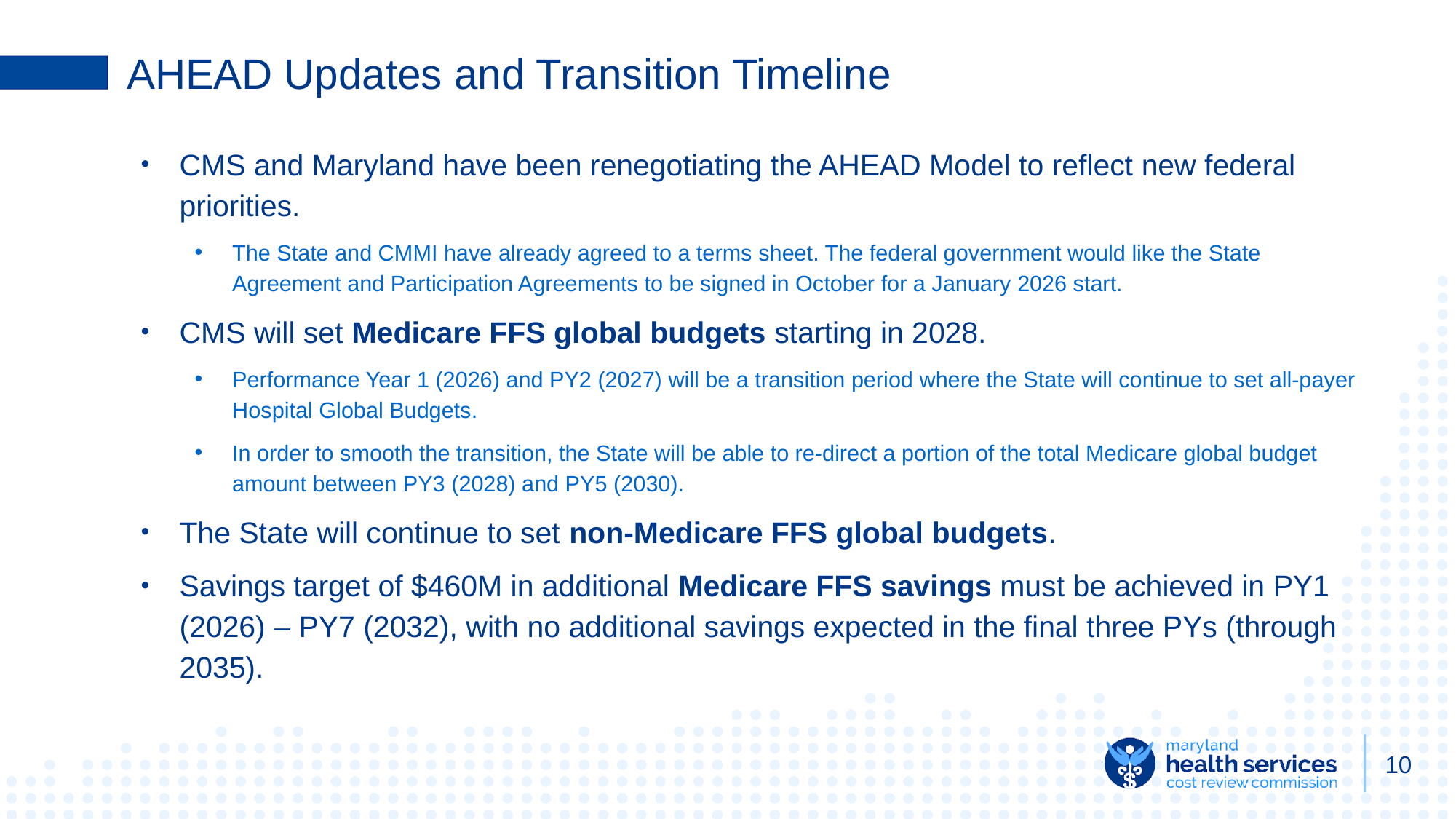

# AHEAD Updates and Transition Timeline
CMS and Maryland have been renegotiating the AHEAD Model to reflect new federal priorities.
The State and CMMI have already agreed to a terms sheet. The federal government would like the State Agreement and Participation Agreements to be signed in October for a January 2026 start.
CMS will set Medicare FFS global budgets starting in 2028.
Performance Year 1 (2026) and PY2 (2027) will be a transition period where the State will continue to set all-payer Hospital Global Budgets.
In order to smooth the transition, the State will be able to re-direct a portion of the total Medicare global budget amount between PY3 (2028) and PY5 (2030).
The State will continue to set non-Medicare FFS global budgets.
Savings target of $460M in additional Medicare FFS savings must be achieved in PY1 (2026) – PY7 (2032), with no additional savings expected in the final three PYs (through 2035).

10